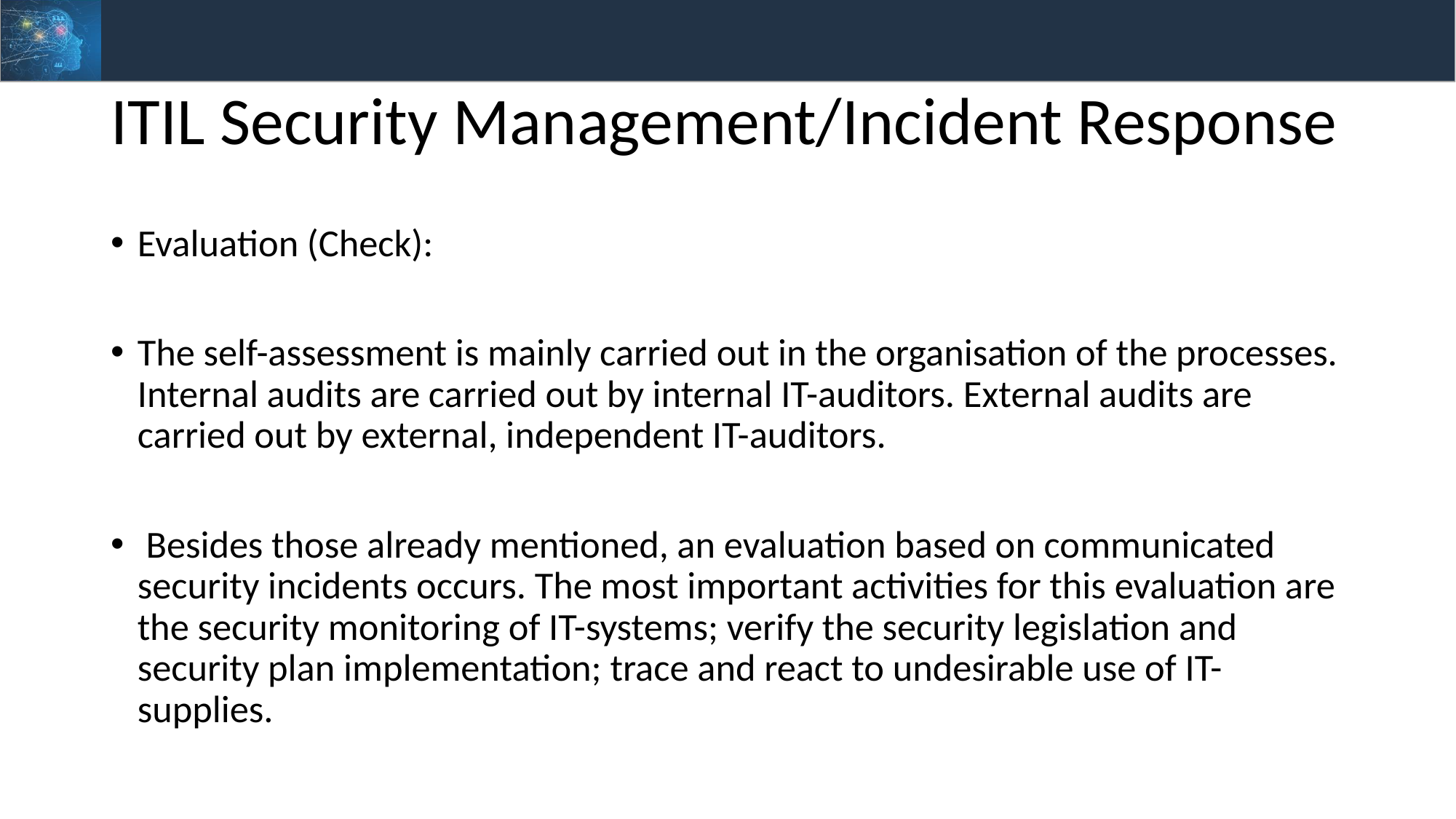

# ITIL Security Management/Incident Response
Evaluation (Check):

The self-assessment is mainly carried out in the organisation of the processes. Internal audits are carried out by internal IT-auditors. External audits are carried out by external, independent IT-auditors.

 Besides those already mentioned, an evaluation based on communicated security incidents occurs. The most important activities for this evaluation are the security monitoring of IT-systems; verify the security legislation and security plan implementation; trace and react to undesirable use of IT-supplies.